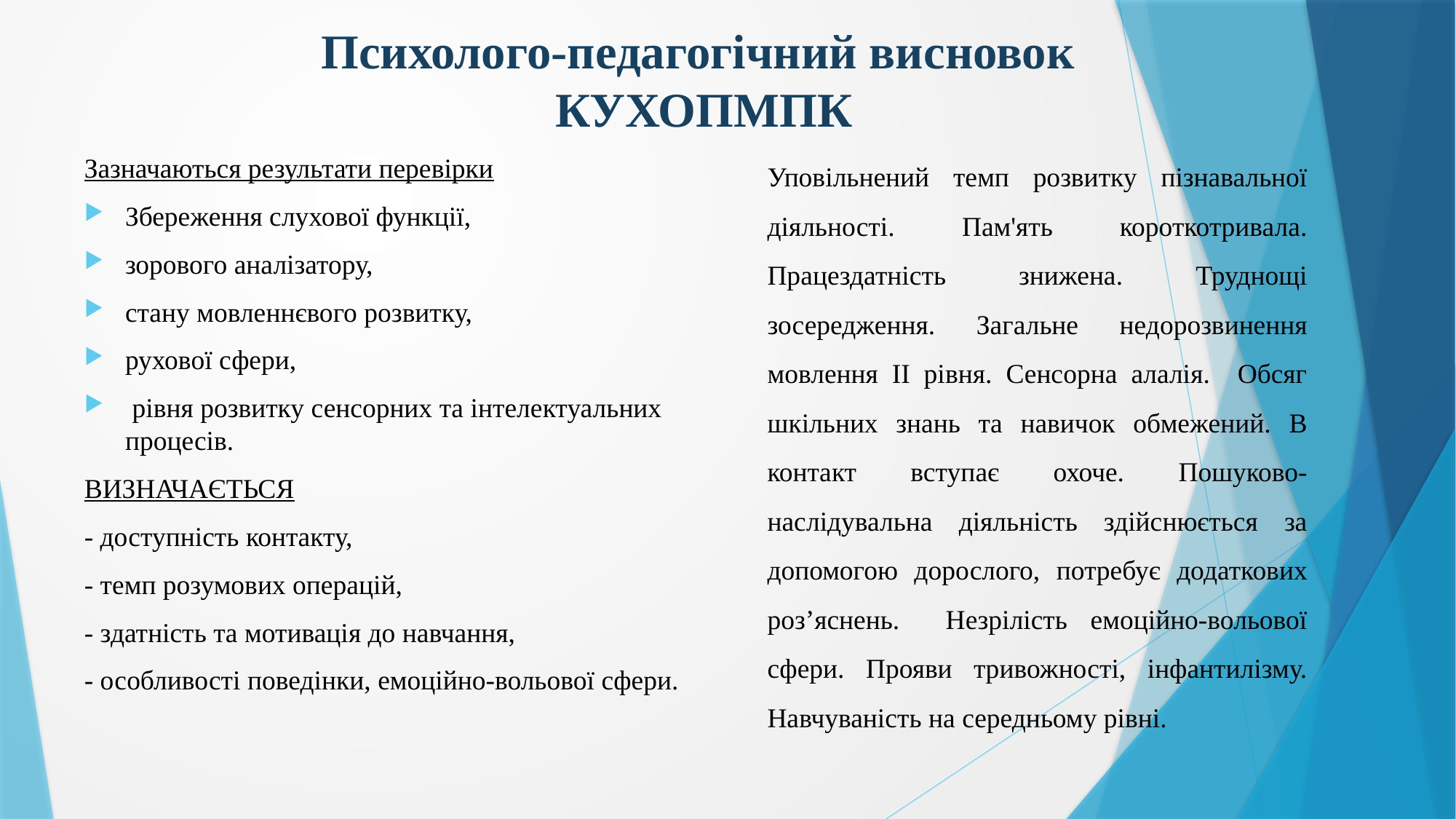

# Психолого-педагогічний висновок КУХОПМПК
Уповільнений темп розвитку пізнавальної діяльності. Пам'ять короткотривала. Працездатність знижена. Труднощі зосередження. Загальне недорозвинення мовлення ІІ рівня. Сенсорна алалія.  Обсяг шкільних знань та навичок обмежений. В контакт вступає охоче. Пошуково-наслідувальна діяльність здійснюється за допомогою дорослого, потребує додаткових роз’яснень.  Незрілість емоційно-вольової сфери. Прояви тривожності, інфантилізму. Навчуваність на середньому рівні.

Зазначаються результати перевірки
Збереження слухової функції,
зорового аналізатору,
стану мовленнєвого розвитку,
рухової сфери,
 рівня розвитку сенсорних та інтелектуальних процесів.
ВИЗНАЧАЄТЬСЯ
- доступність контакту,
- темп розумових операцій,
- здатність та мотивація до навчання,
- особливості поведінки, емоційно-вольової сфери.